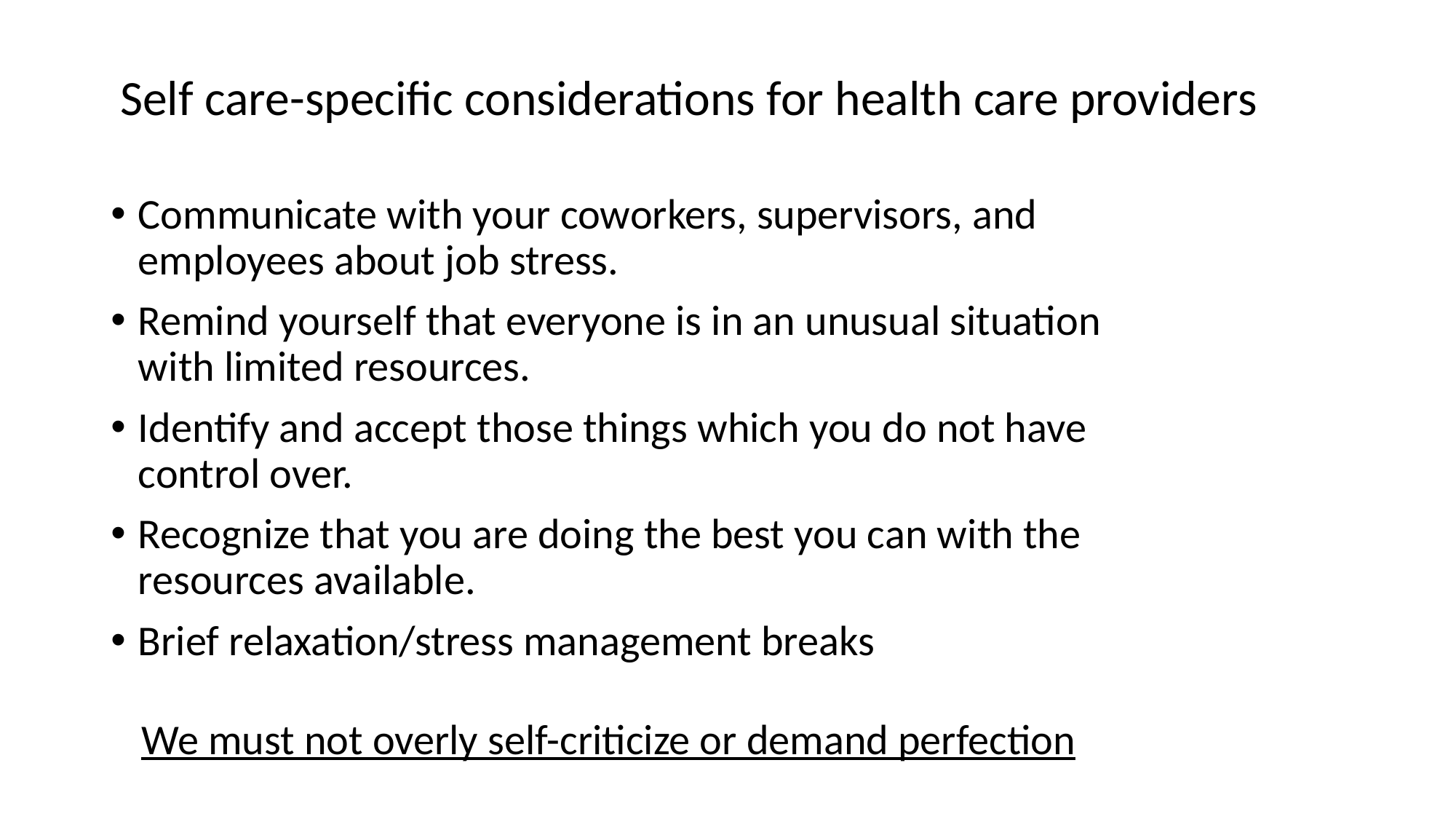

# Self care-specific considerations for health care providers
Communicate with your coworkers, supervisors, and employees about job stress.
Remind yourself that everyone is in an unusual situation with limited resources.
Identify and accept those things which you do not have control over.
Recognize that you are doing the best you can with the resources available.
Brief relaxation/stress management breaks

We must not overly self-criticize or demand perfection